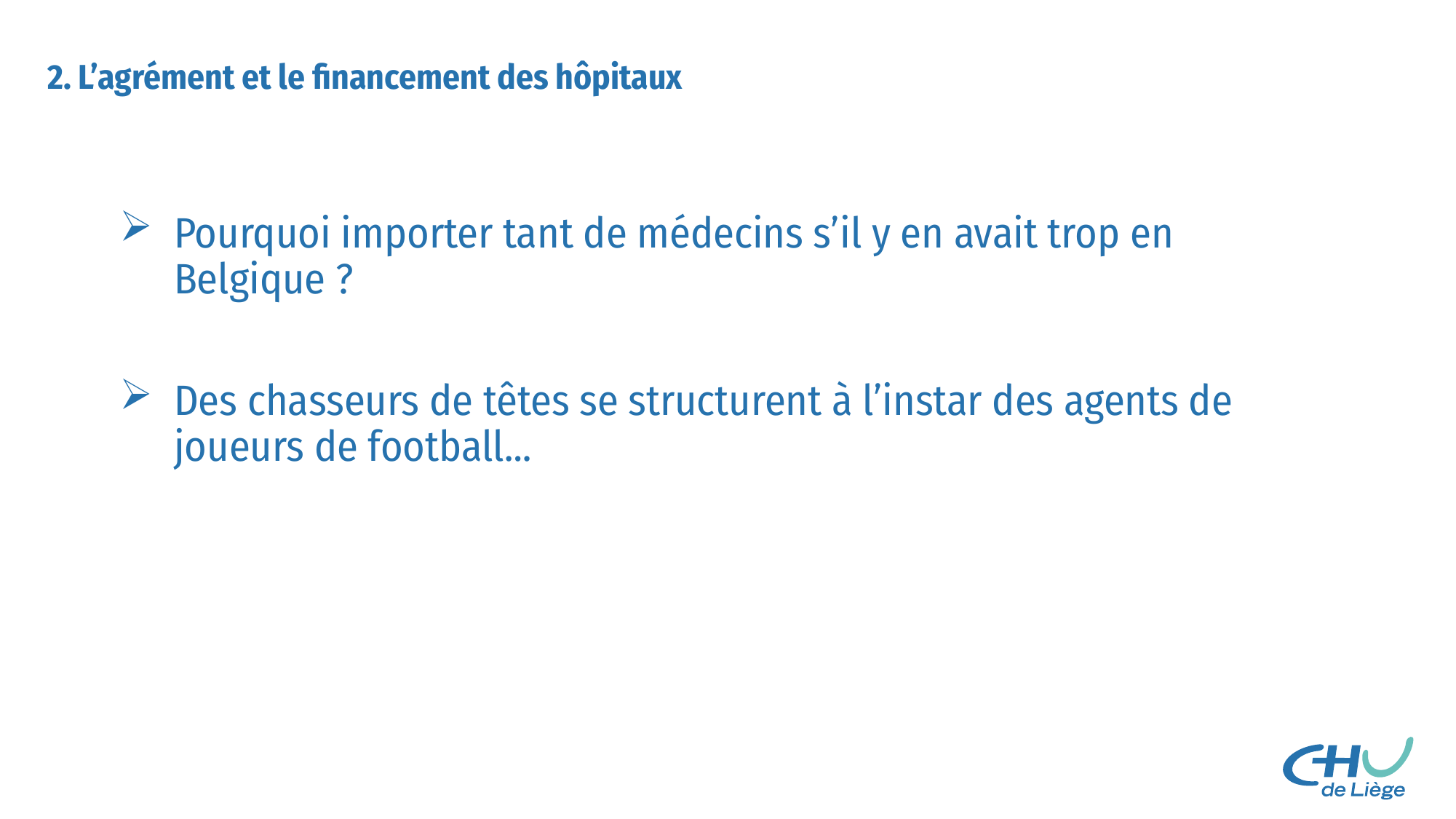

# 2. L’agrément et le financement des hôpitaux

Pourquoi importer tant de médecins s’il y en avait trop en Belgique ?

Des chasseurs de têtes se structurent à l’instar des agents de joueurs de football…